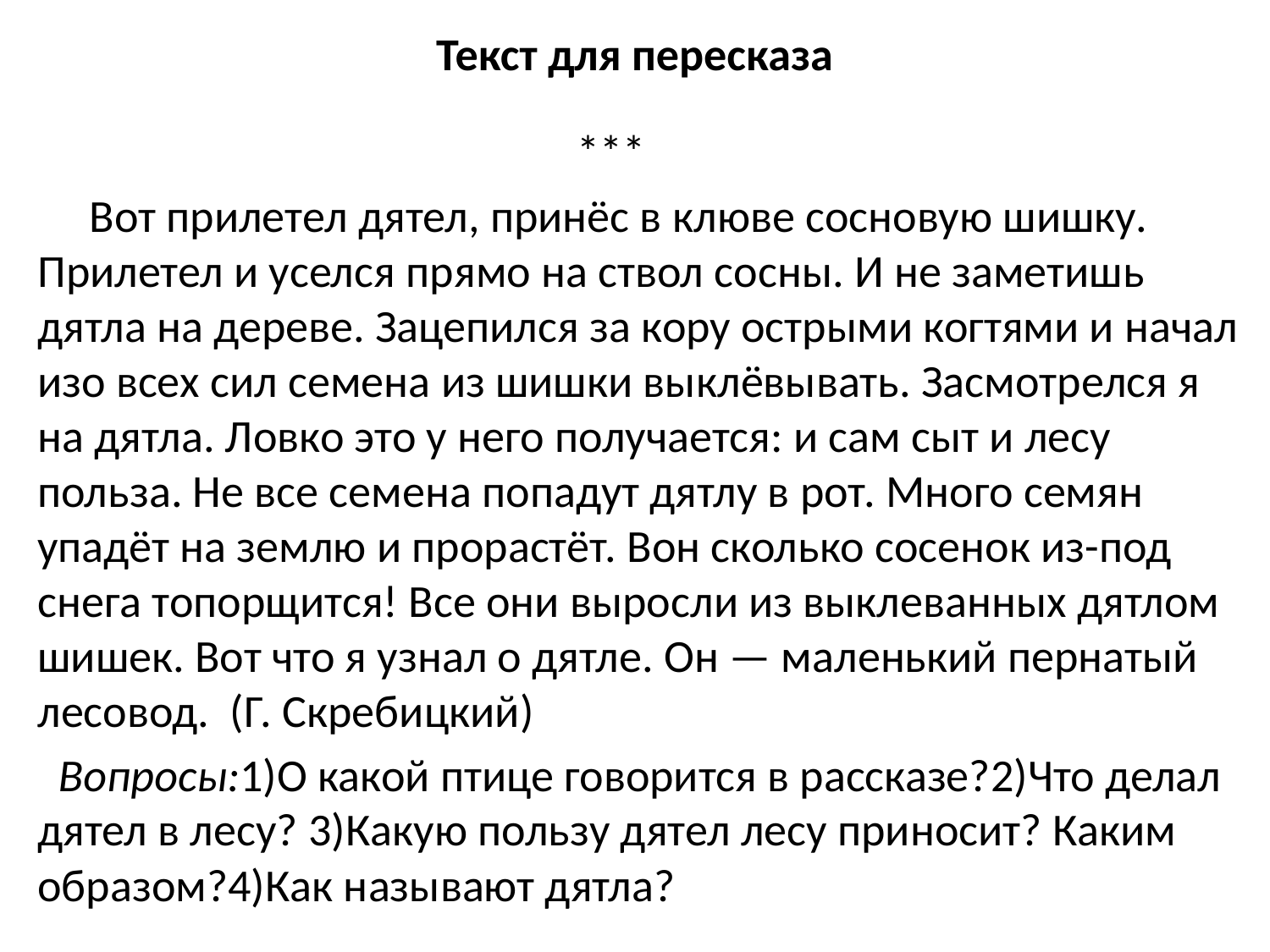

# Текст для пересказа
                                                    ***
     Вот прилетел дятел, принёс в клюве сосновую шишку. Прилетел и уселся прямо на ствол сосны. И не заметишь дятла на дереве. Зацепился за кору острыми когтями и начал изо всех сил семена из шишки выклёвывать. Засмотрелся я на дятла. Ловко это у него получается: и сам сыт и лесу польза. Не все семена попадут дятлу в рот. Много семян упадёт на землю и прорастёт. Вон сколько сосенок из-под снега топорщится! Все они выросли из выклеванных дятлом шишек. Вот что я узнал о дятле. Он — маленький пернатый лесовод.  (Г. Скребицкий)
  Вопросы:1)О какой птице говорится в рассказе?2)Что делал дятел в лесу? 3)Какую пользу дятел лесу приносит? Каким образом?4)Как называют дятла?